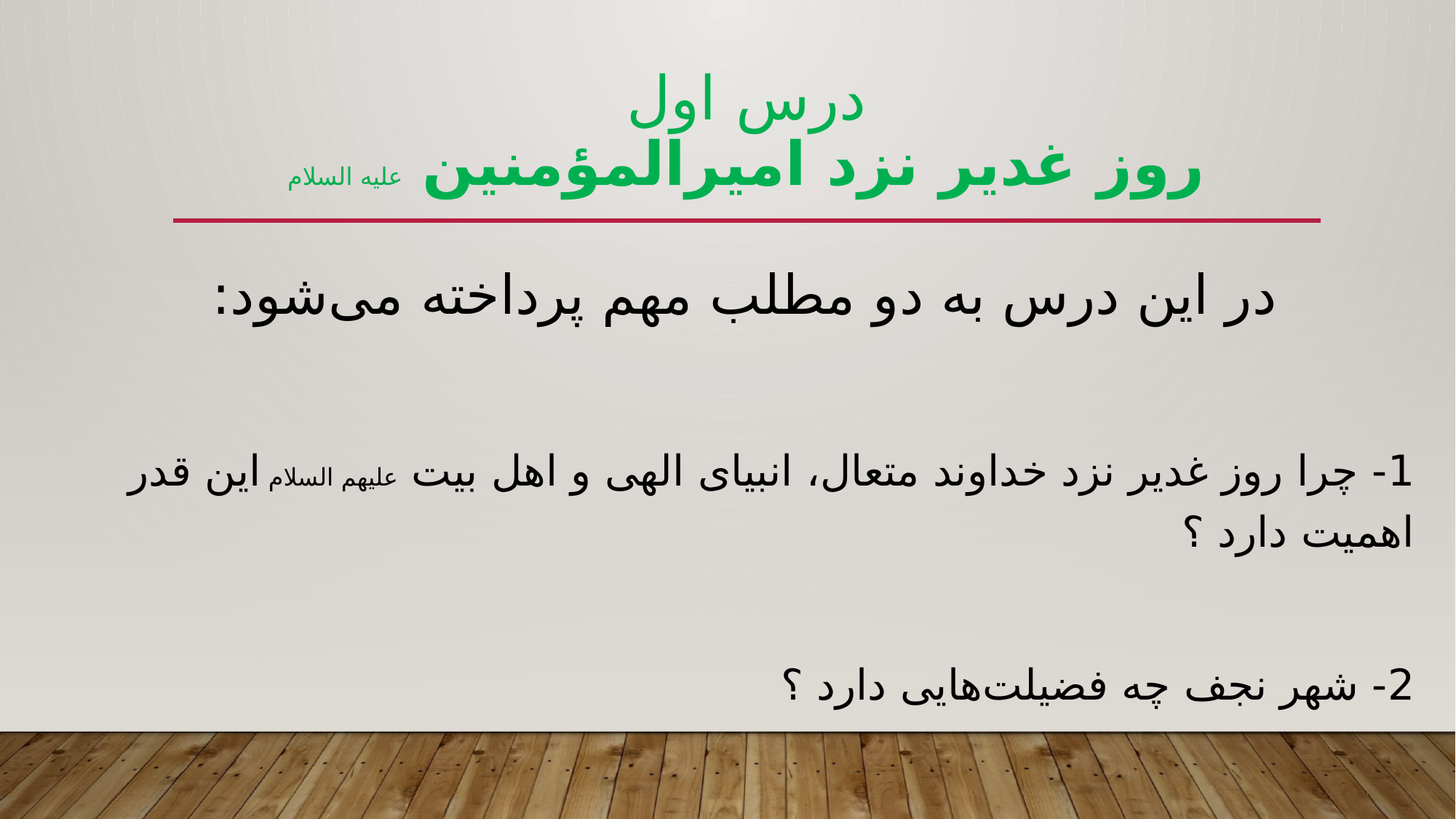

# درس اول روز غدیر نزد امیرالمؤمنین علیه السلام
در این درس به دو مطلب مهم پرداخته می‌شود:

1- چرا روز غدیر نزد خداوند متعال، انبیای الهی و اهل بیت علیهم السلام این قدر اهمیت دارد ؟

2- شهر نجف چه فضیلت‌هایی دارد ؟